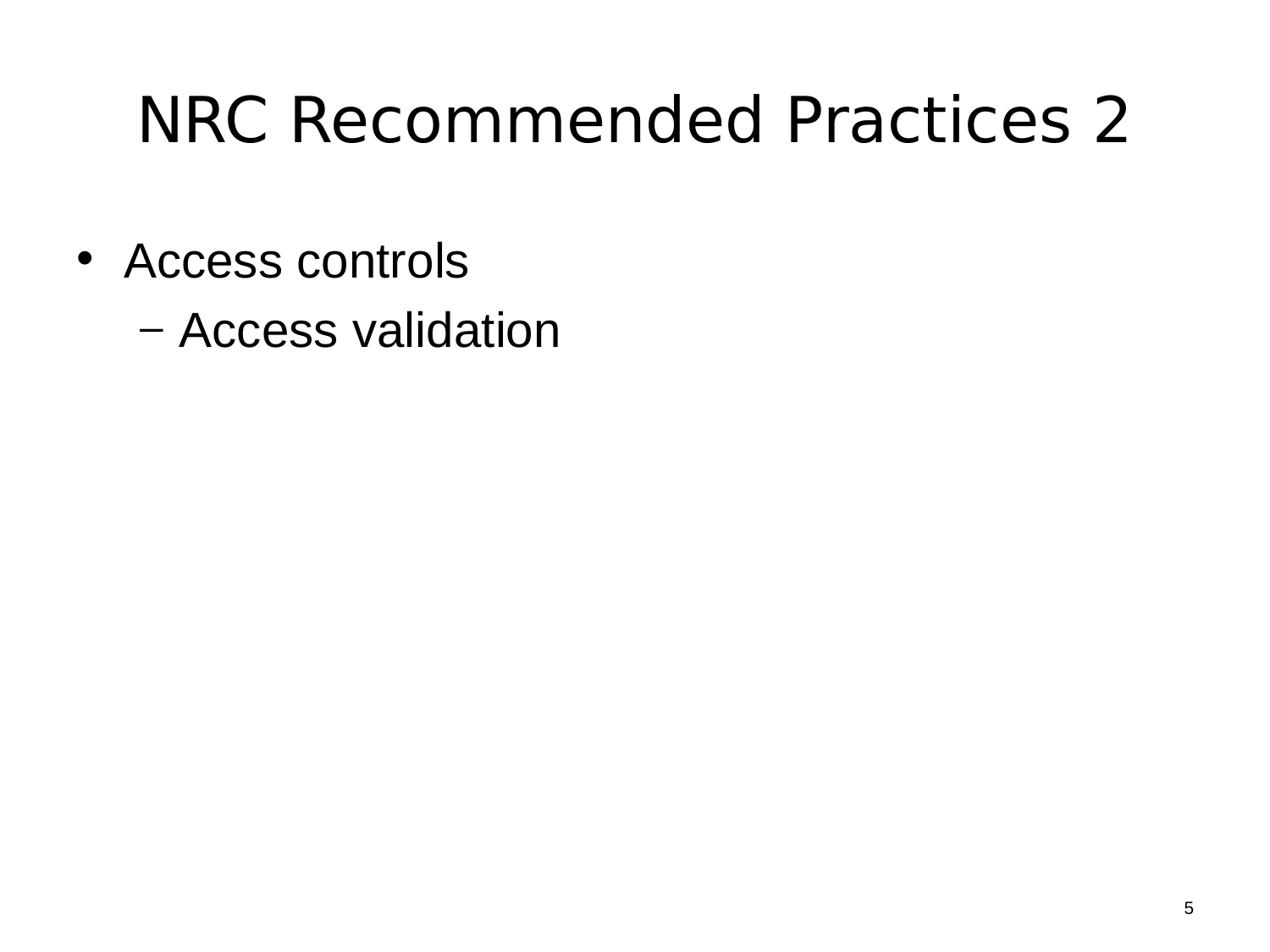

# NRC Recommended Practices 2
Access controls
Access validation
5